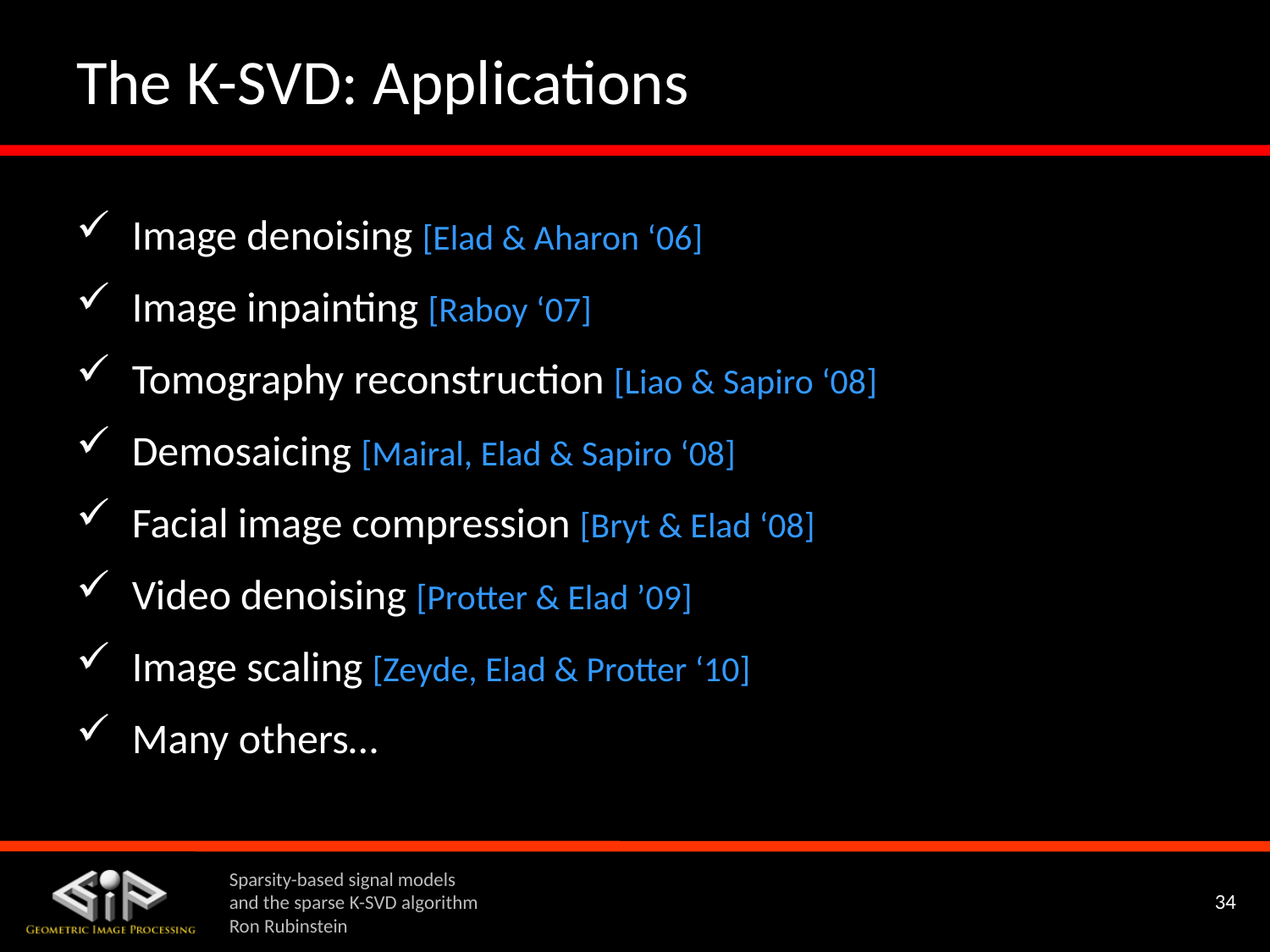

# The K-SVD: Applications
Image denoising [Elad & Aharon ‘06]
Image inpainting [Raboy ‘07]
Tomography reconstruction [Liao & Sapiro ‘08]
Demosaicing [Mairal, Elad & Sapiro ‘08]
Facial image compression [Bryt & Elad ‘08]
Video denoising [Protter & Elad ’09]
Image scaling [Zeyde, Elad & Protter ‘10]
Many others…